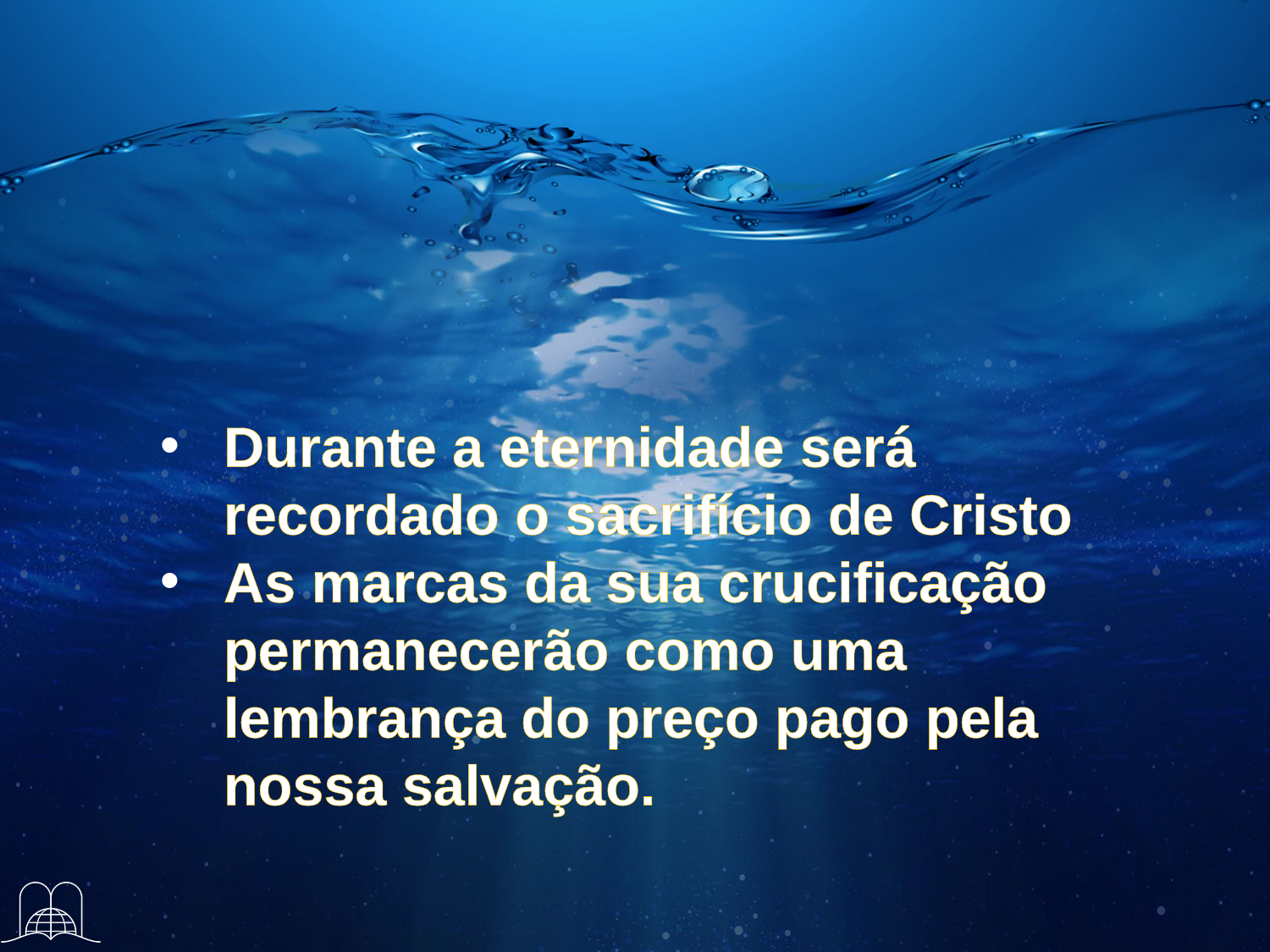

Durante a eternidade será recordado o sacrifício de Cristo
As marcas da sua crucificação permanecerão como uma lembrança do preço pago pela nossa salvação.